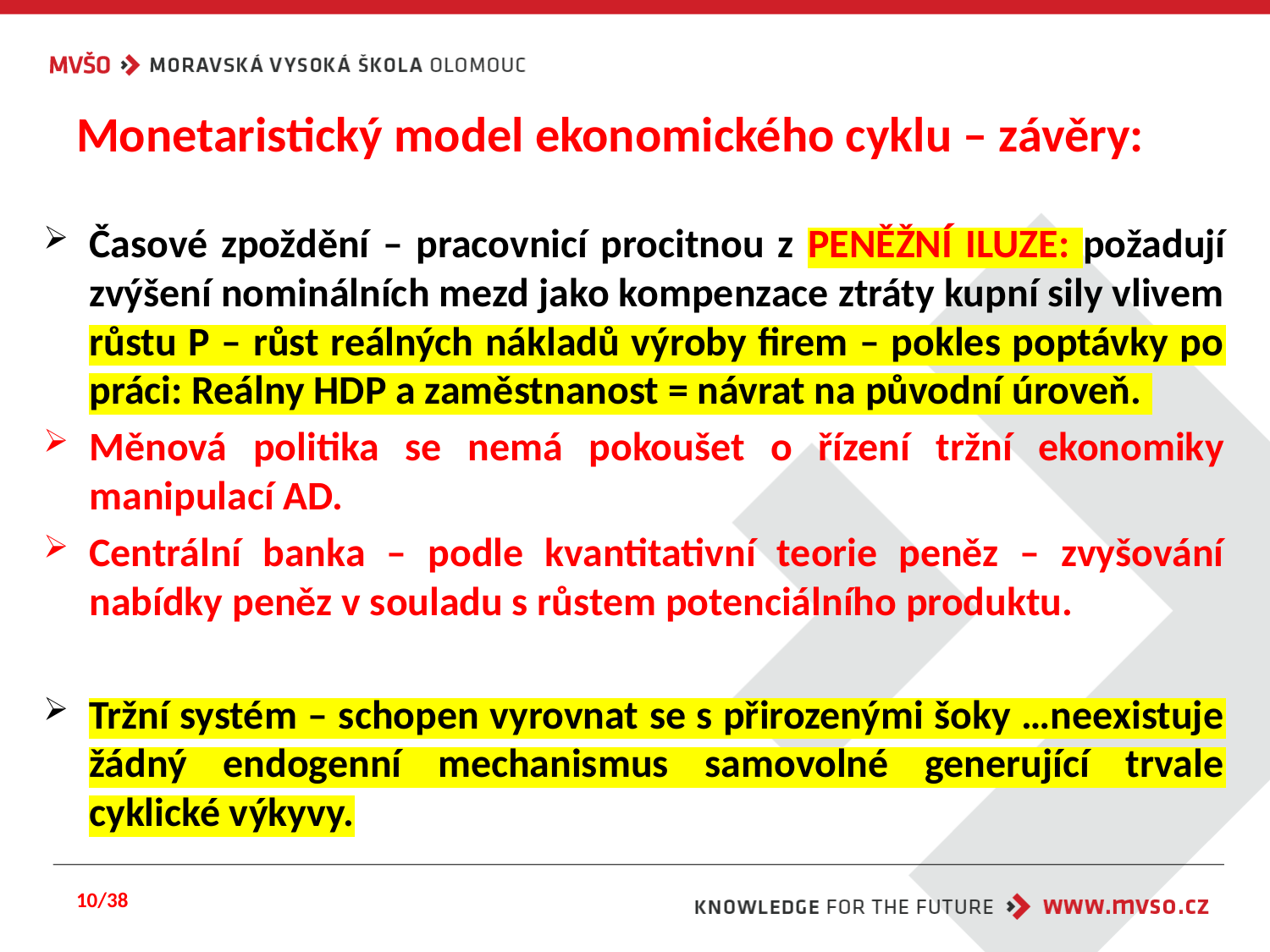

# Monetaristický model ekonomického cyklu – závěry:
Časové zpoždění – pracovnicí procitnou z PENĚŽNÍ ILUZE: požadují zvýšení nominálních mezd jako kompenzace ztráty kupní sily vlivem růstu P – růst reálných nákladů výroby firem – pokles poptávky po práci: Reálny HDP a zaměstnanost = návrat na původní úroveň.
Měnová politika se nemá pokoušet o řízení tržní ekonomiky manipulací AD.
Centrální banka – podle kvantitativní teorie peněz – zvyšování nabídky peněz v souladu s růstem potenciálního produktu.

Tržní systém – schopen vyrovnat se s přirozenými šoky …neexistuje žádný endogenní mechanismus samovolné generující trvale cyklické výkyvy.
10/38